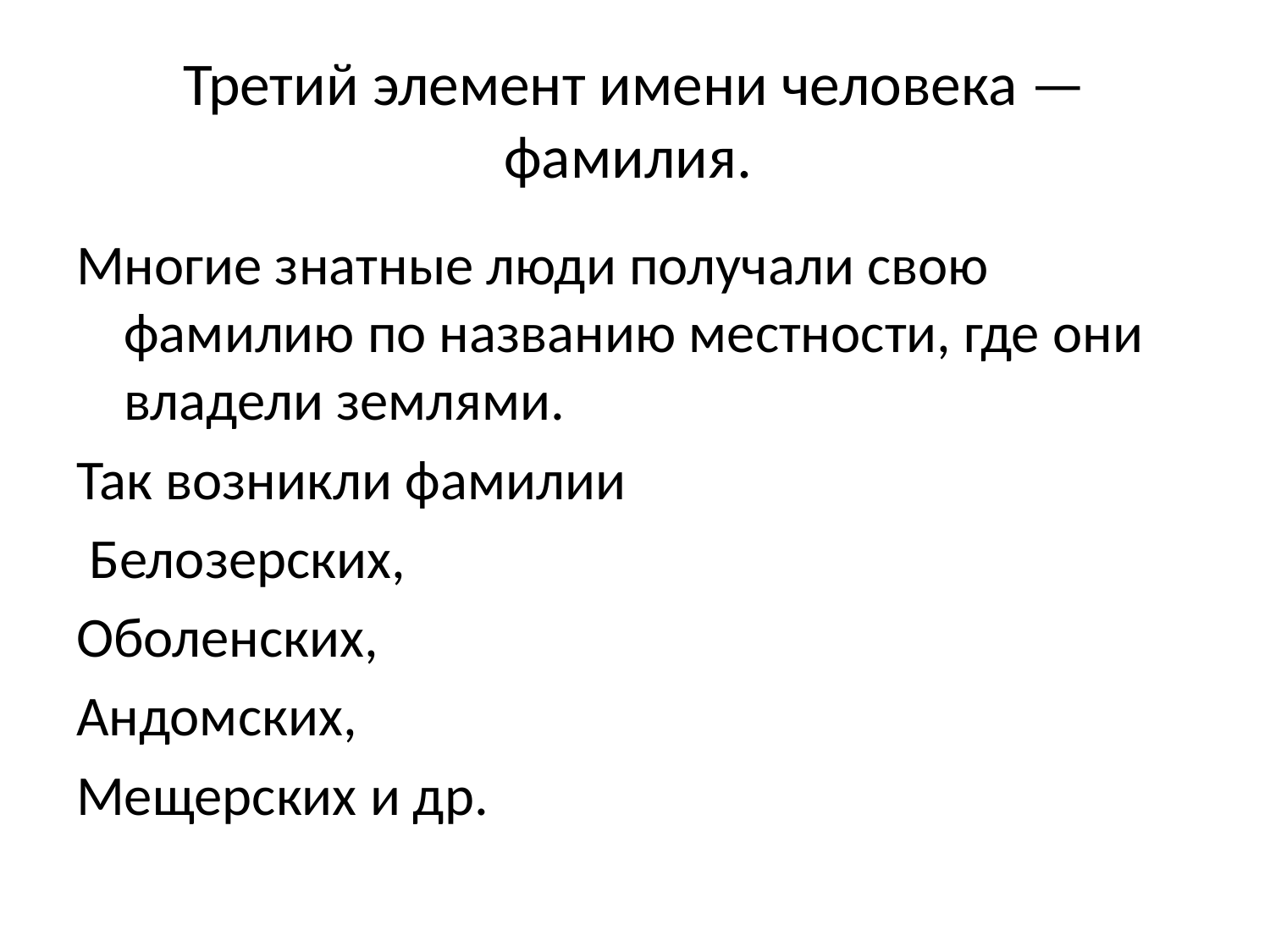

# Третий элемент имени человека — фамилия.
Многие знатные люди получали свою фамилию по названию местности, где они владели землями.
Так возникли фамилии
 Белозерских,
Оболенских,
Андомских,
Мещерских и др.